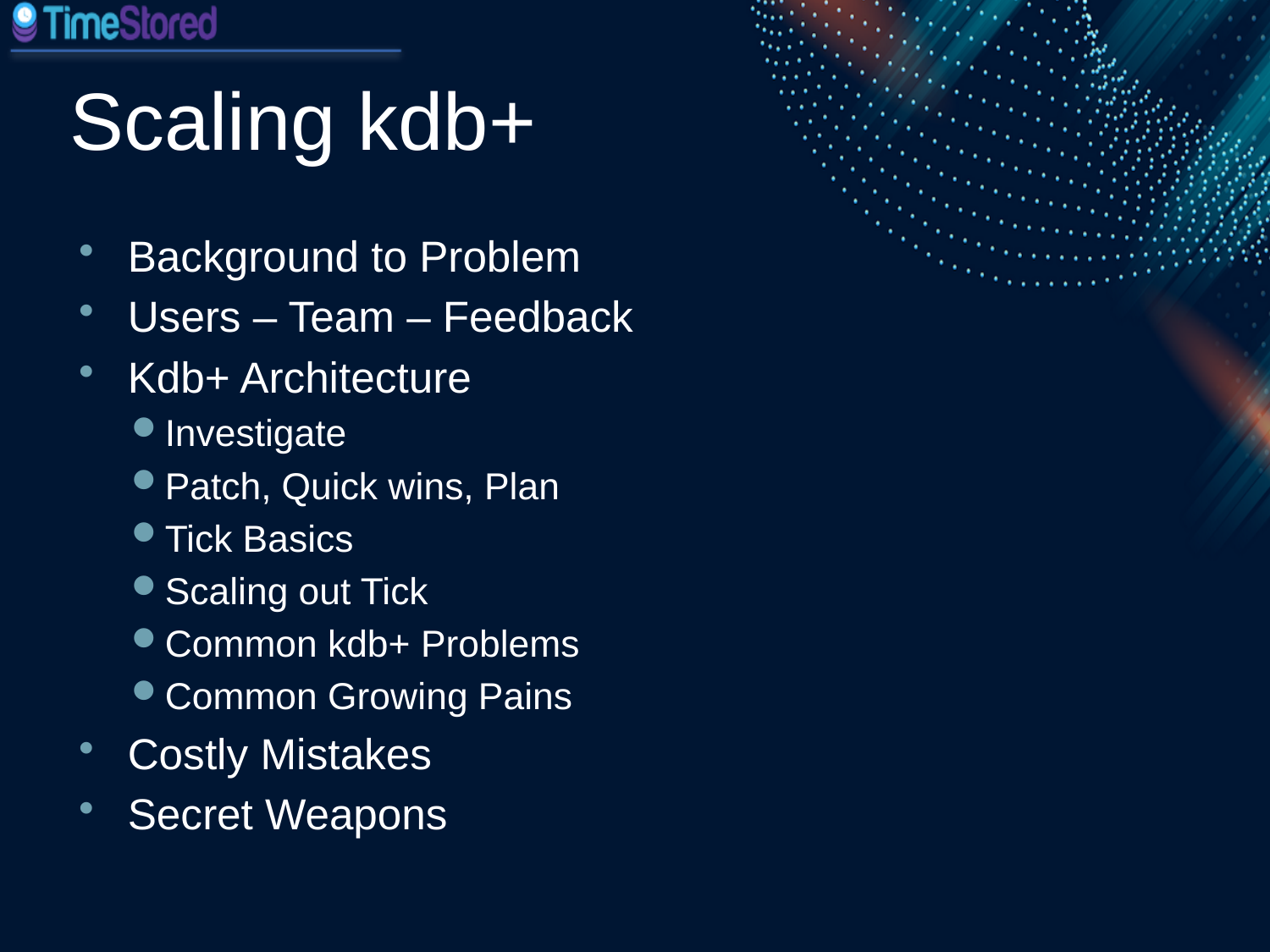

# Scaling kdb+
Background to Problem
Users – Team – Feedback
Kdb+ Architecture
Investigate
Patch, Quick wins, Plan
Tick Basics
Scaling out Tick
Common kdb+ Problems
Common Growing Pains
Costly Mistakes
Secret Weapons